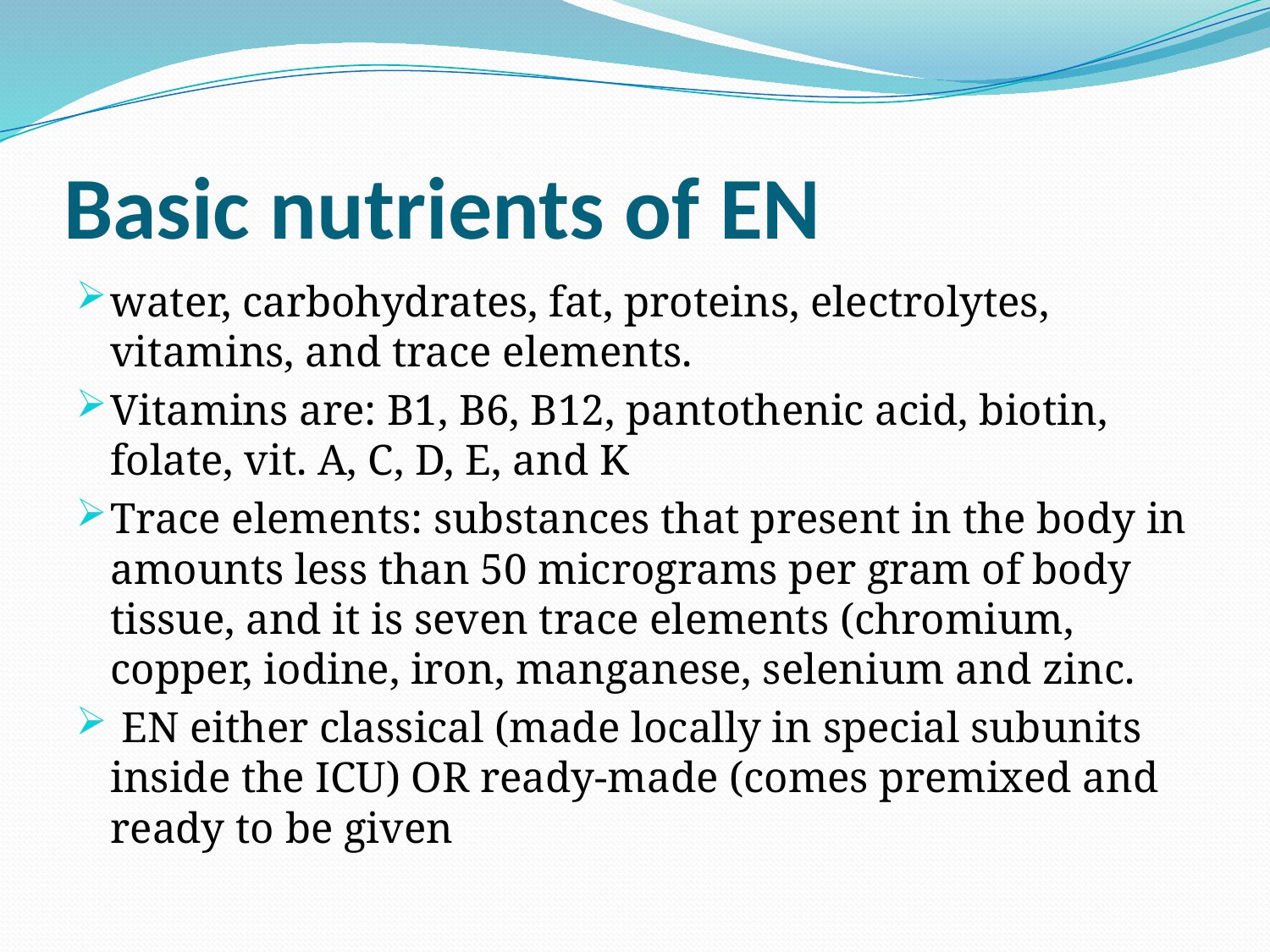

# Basic nutrients of EN
water, carbohydrates, fat, proteins, electrolytes, vitamins, and trace elements.
Vitamins are: B1, B6, B12, pantothenic acid, biotin, folate, vit. A, C, D, E, and K
Trace elements: substances that present in the body in amounts less than 50 micrograms per gram of body tissue, and it is seven trace elements (chromium, copper, iodine, iron, manganese, selenium and zinc.
 EN either classical (made locally in special subunits inside the ICU) OR ready-made (comes premixed and ready to be given